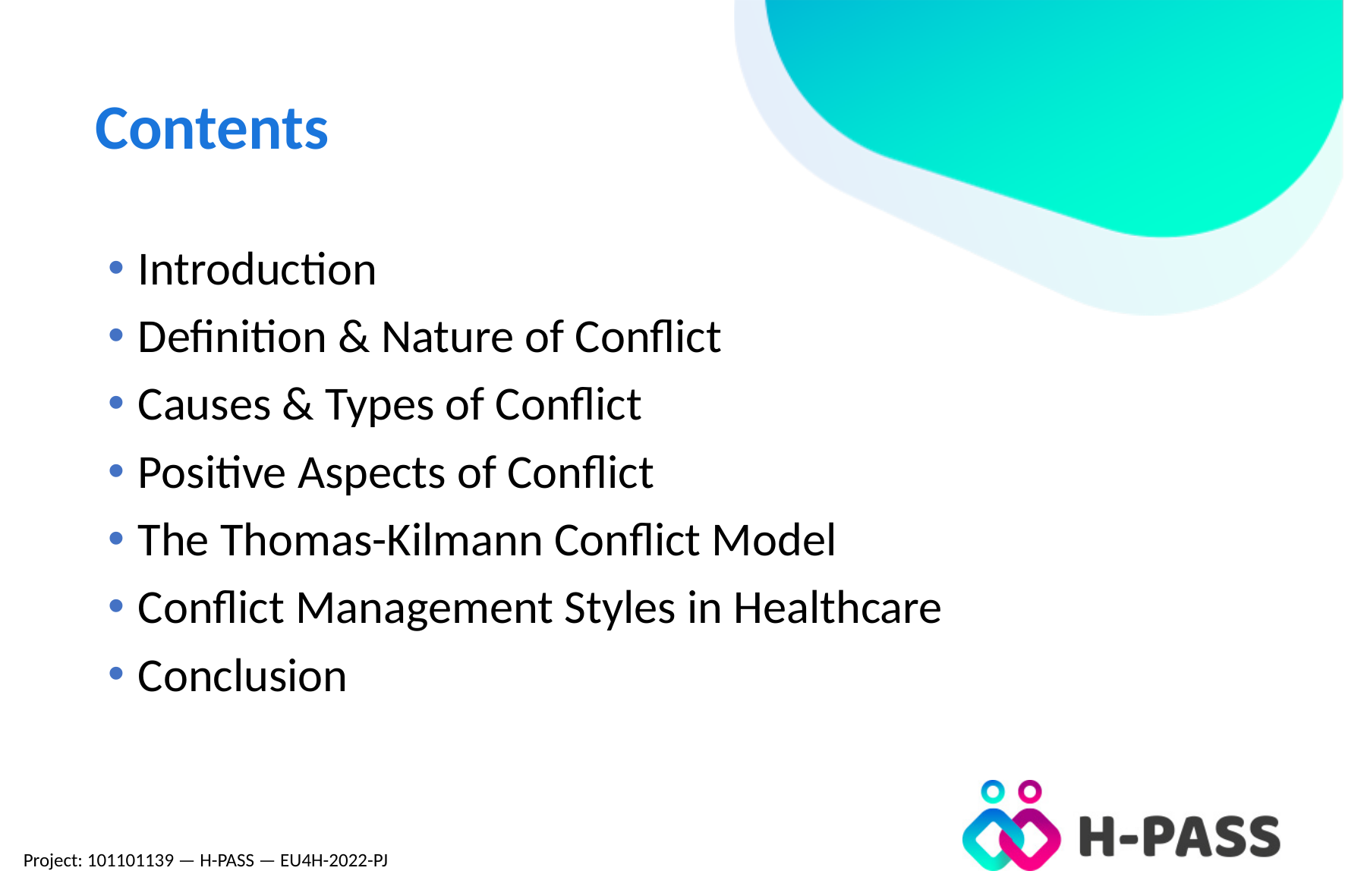

# Contents
Introduction
Definition & Nature of Conflict
Causes & Types of Conflict
Positive Aspects of Conflict
The Thomas-Kilmann Conflict Model
Conflict Management Styles in Healthcare
Conclusion
Project: 101101139 — H-PASS — EU4H-2022-PJ